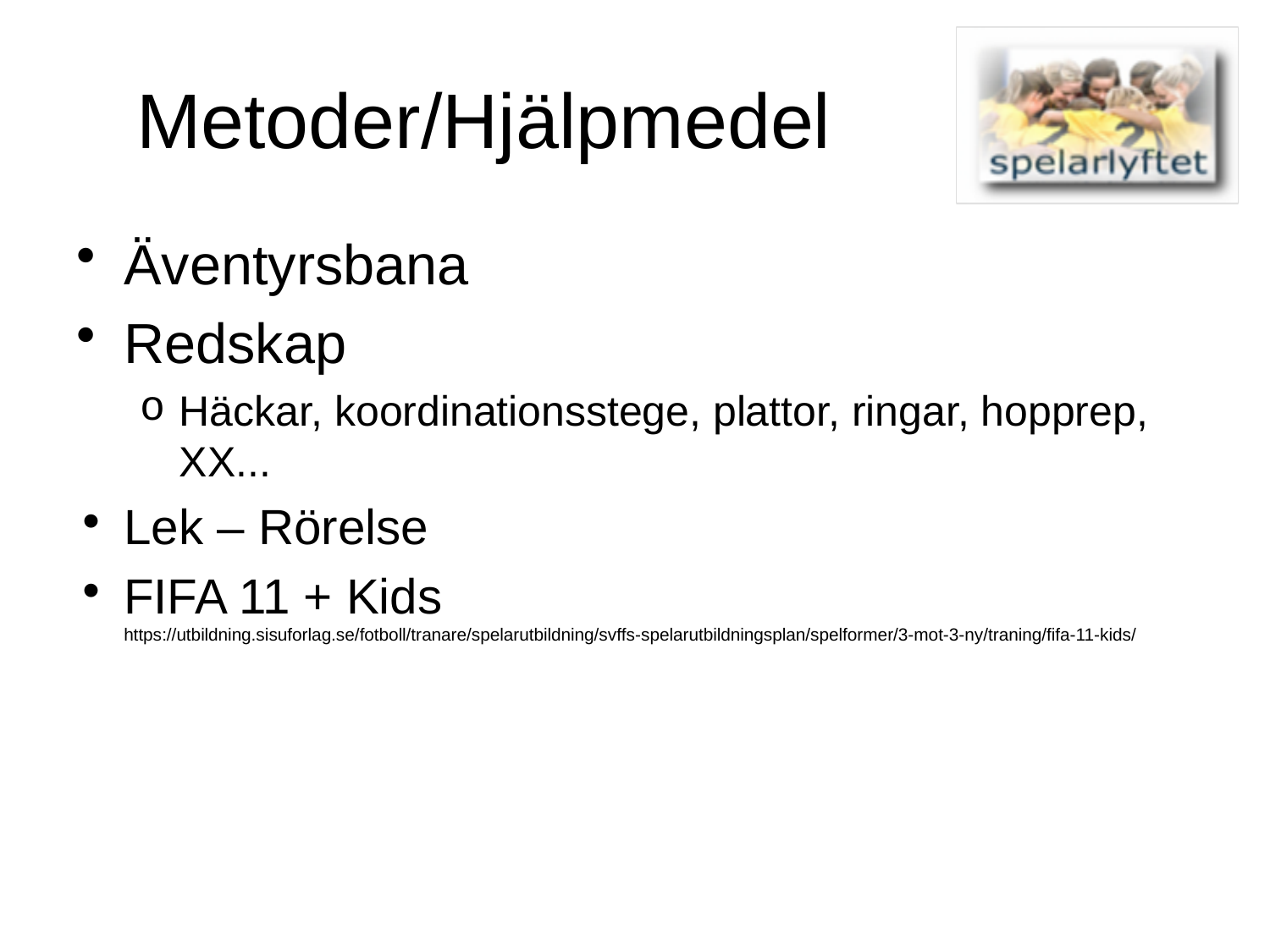

# Metoder/Hjälpmedel
Äventyrsbana
Redskap
Häckar, koordinationsstege, plattor, ringar, hopprep, XX...
Lek – Rörelse
FIFA 11 + Kids
https://utbildning.sisuforlag.se/fotboll/tranare/spelarutbildning/svffs-spelarutbildningsplan/spelformer/3-mot-3-ny/traning/fifa-11-kids/